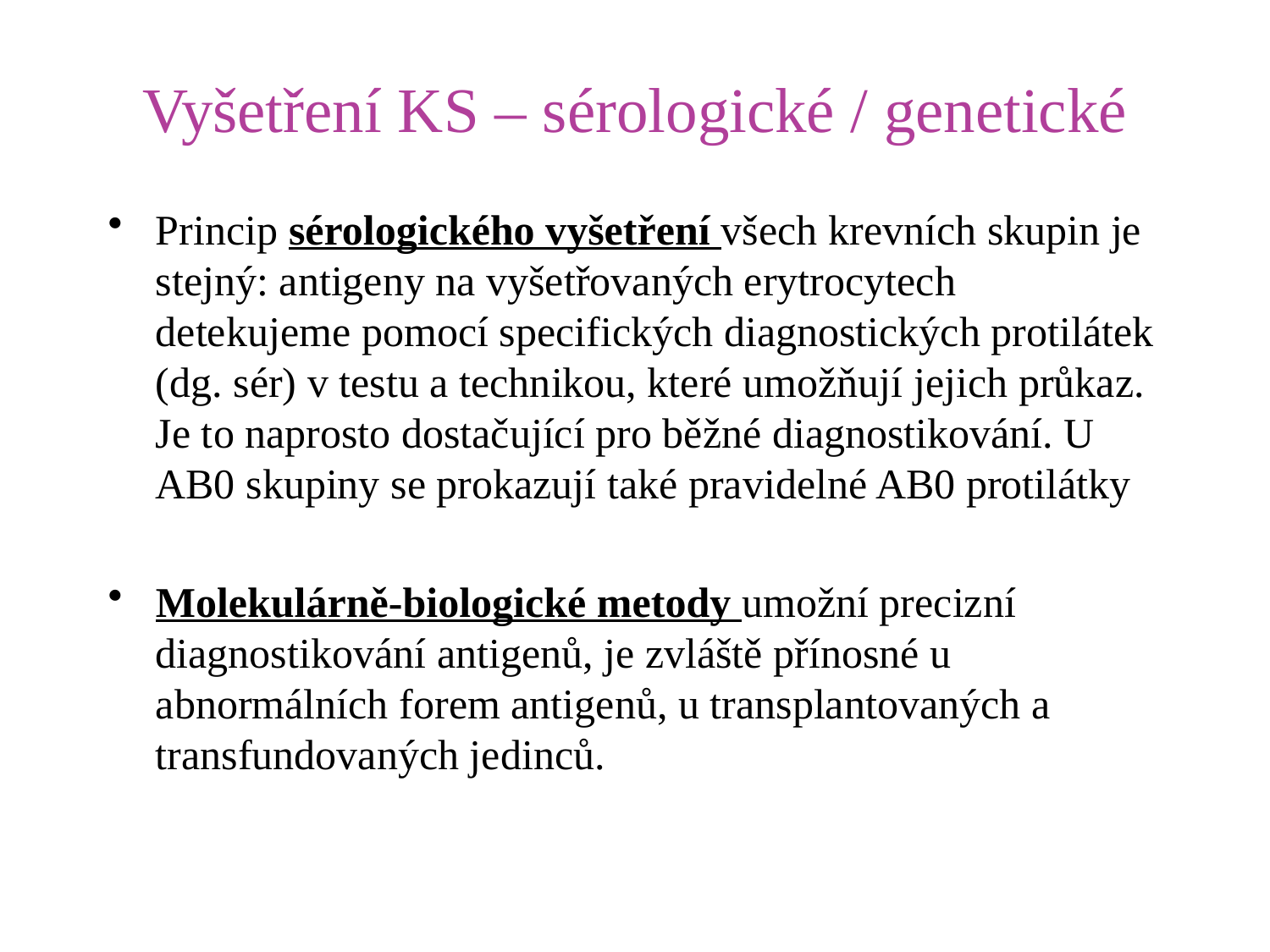

# Vyšetření KS – sérologické / genetické
Princip sérologického vyšetření všech krevních skupin je stejný: antigeny na vyšetřovaných erytrocytech detekujeme pomocí specifických diagnostických protilátek (dg. sér) v testu a technikou, které umožňují jejich průkaz. Je to naprosto dostačující pro běžné diagnostikování. U AB0 skupiny se prokazují také pravidelné AB0 protilátky

Molekulárně-biologické metody umožní precizní diagnostikování antigenů, je zvláště přínosné u abnormálních forem antigenů, u transplantovaných a transfundovaných jedinců.